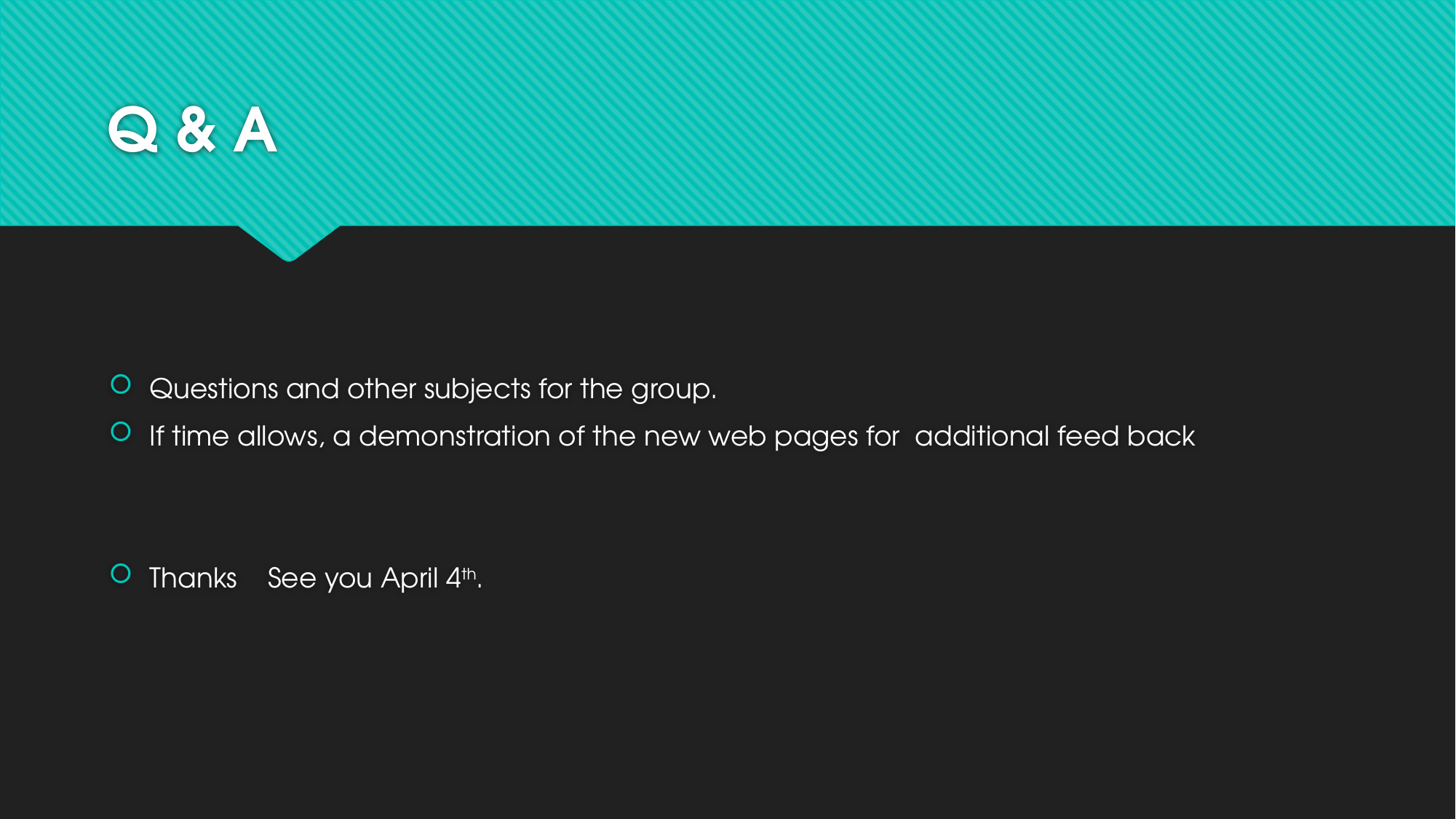

# Q & A
Questions and other subjects for the group.
If time allows, a demonstration of the new web pages for  additional feed back

Thanks    See you April 4th.